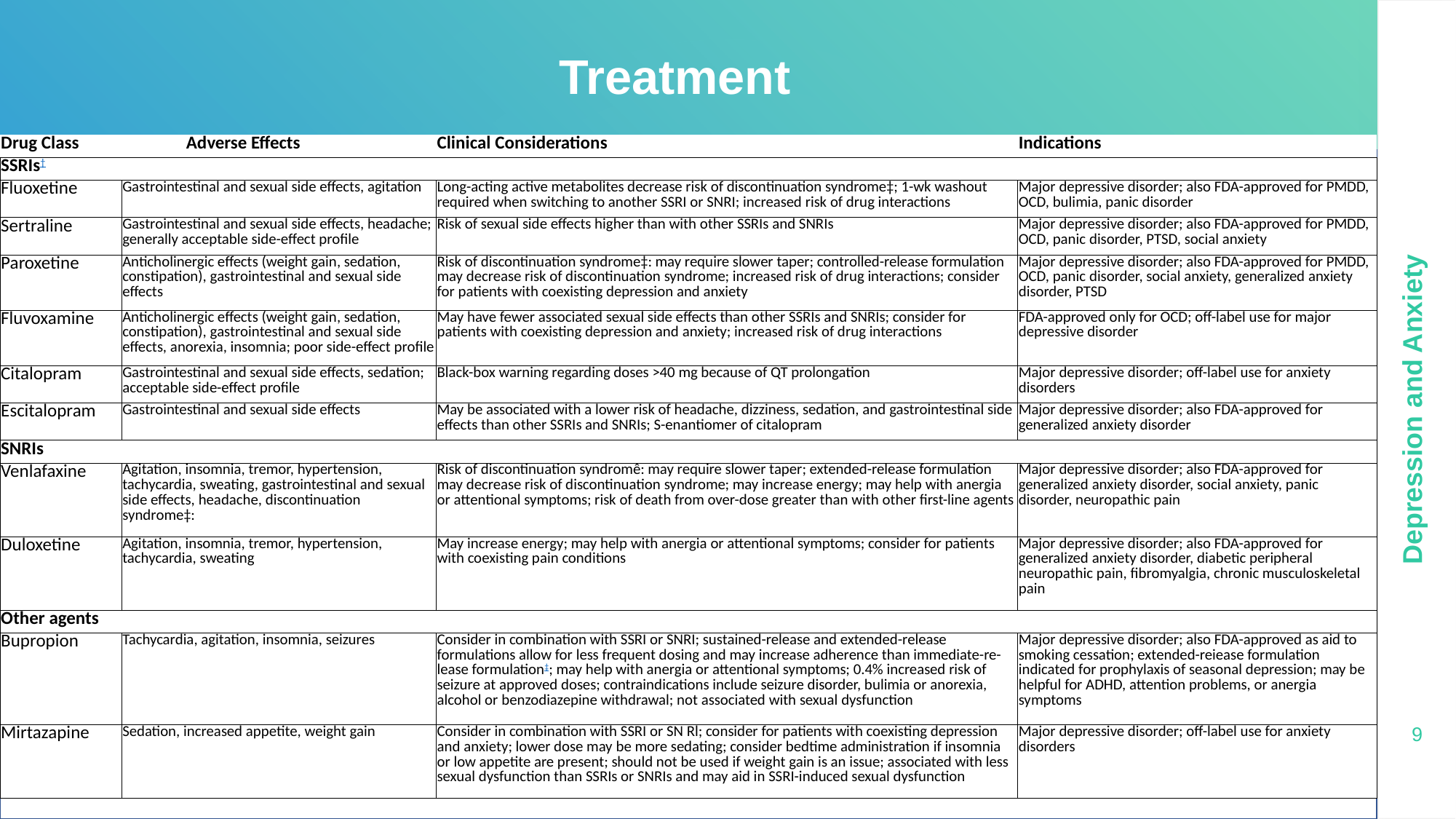

Treatment
| Drug Class |  | Adverse Effects | Clinical Considerations | Indications |
| --- | --- | --- | --- | --- |
| SSRIs† |  |  |  |  |
| Fluoxetine | Gastrointestinal and sexual side effects, agitation |  | Long-acting active metabolites decrease risk of discontinuation syndrome‡; 1-wk washout required when switching to another SSRI or SNRI; increased risk of drug interactions | Major depressive disorder; also FDA-approved for PMDD, OCD, bulimia, panic disorder |
| Sertraline | Gastrointestinal and sexual side effects, headache; generally acceptable side-effect profile |  | Risk of sexual side effects higher than with other SSRIs and SNRIs | Major depressive disorder; also FDA-approved for PMDD, OCD, panic disorder, PTSD, social anxiety |
| Paroxetine | Anticholinergic effects (weight gain, sedation, constipation), gastrointestinal and sexual side effects |  | Risk of discontinuation syndrome‡: may require slower taper; controlled-release formulation may decrease risk of discontinuation syndrome; increased risk of drug interactions; consider for patients with coexisting depression and anxiety | Major depressive disorder; also FDA-approved for PMDD, OCD, panic disorder, social anxiety, generalized anxiety disorder, PTSD |
| Fluvoxamine | Anticholinergic effects (weight gain, sedation, constipation), gastrointestinal and sexual side effects, anorexia, insomnia; poor side-effect profile |  | May have fewer associated sexual side effects than other SSRIs and SNRIs; consider for patients with coexisting depression and anxiety; increased risk of drug interactions | FDA-approved only for OCD; off-label use for major depressive disorder |
| Citalopram | Gastrointestinal and sexual side effects, sedation; acceptable side-effect profile |  | Black-box warning regarding doses >40 mg because of QT prolongation | Major depressive disorder; off-label use for anxiety disorders |
| Escitalopram | Gastrointestinal and sexual side effects |  | May be associated with a lower risk of headache, dizziness, sedation, and gastrointestinal side effects than other SSRIs and SNRIs; S-enantiomer of citalopram | Major depressive disorder; also FDA-approved for generalized anxiety disorder |
| SNRIs |  |  |  |  |
| Venlafaxine | Agitation, insomnia, tremor, hypertension, tachycardia, sweating, gastrointestinal and sexual side effects, headache, discontinuation syndrome‡: |  | Risk of discontinuation syndromê: may require slower taper; extended-release formulation may decrease risk of discontinuation syndrome; may increase energy; may help with anergia or attentional symptoms; risk of death from over-dose greater than with other first-line agents | Major depressive disorder; also FDA-approved for generalized anxiety disorder, social anxiety, panic disorder, neuropathic pain |
| Duloxetine | Agitation, insomnia, tremor, hypertension, tachycardia, sweating |  | May increase energy; may help with anergia or attentional symptoms; consider for patients with coexisting pain conditions | Major depressive disorder; also FDA-approved for generalized anxiety disorder, diabetic peripheral neuropathic pain, fibromyalgia, chronic musculoskeletal pain |
| Other agents |  |  |  |  |
| Bupropion | Tachycardia, agitation, insomnia, seizures |  | Consider in combination with SSRI or SNRI; sustained-release and extended-release formulations allow for less frequent dosing and may increase adherence than immediate-re-lease formulation‡; may help with anergia or attentional symptoms; 0.4% increased risk of seizure at approved doses; contraindications include seizure disorder, bulimia or anorexia, alcohol or benzodiazepine withdrawal; not associated with sexual dysfunction | Major depressive disorder; also FDA-approved as aid to smoking cessation; extended-reiease formulation indicated for prophylaxis of seasonal depression; may be helpful for ADHD, attention problems, or anergia symptoms |
| Mirtazapine | Sedation, increased appetite, weight gain |  | Consider in combination with SSRI or SN Rl; consider for patients with coexisting depression and anxiety; lower dose may be more sedating; consider bedtime administration if insomnia or low appetite are present; should not be used if weight gain is an issue; associated with less sexual dysfunction than SSRIs or SNRIs and may aid in SSRI-induced sexual dysfunction | Major depressive disorder; off-label use for anxiety disorders |

Depression and Anxiety
9